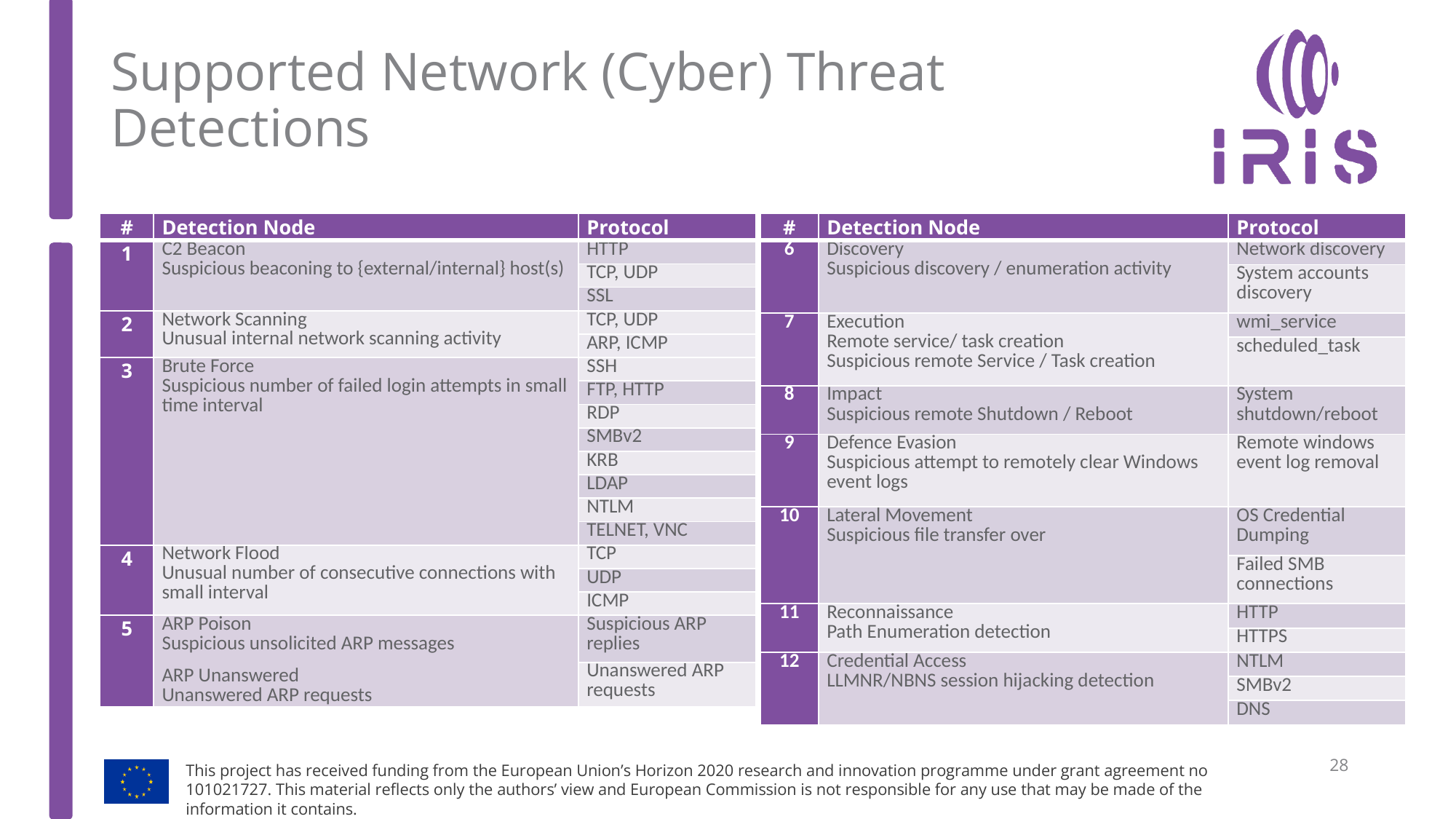

# Supported Network (Cyber) Threat Detections
| # | Detection Node | Protocol |
| --- | --- | --- |
| 1 | C2 Beacon Suspicious beaconing to {external/internal} host(s) | HTTP |
|  |  | TCP, UDP |
|  |  | SSL |
| 2 | Network Scanning Unusual internal network scanning activity | TCP, UDP |
|  |  | ARP, ICMP |
| 3 | Brute Force Suspicious number of failed login attempts in small time interval | SSH |
|  |  | FTP, HTTP |
|  |  | RDP |
|  |  | SMBv2 |
|  |  | KRB |
|  |  | LDAP |
|  |  | NTLM |
|  |  | TELNET, VNC |
| 4 | Network Flood Unusual number of consecutive connections with small interval | TCP |
|  |  | UDP |
|  |  | ICMP |
| 5 | ARP Poison Suspicious unsolicited ARP messages ARP Unanswered  Unanswered ARP requests | Suspicious ARP replies |
|  |  | Unanswered ARP requests |
| # | Detection Node | Protocol |
| --- | --- | --- |
| 6 | Discovery Suspicious discovery / enumeration activity | Network discovery |
|  |  | System accounts discovery |
| 7 | Execution Remote service/ task creation Suspicious remote Service / Task creation | wmi\_service |
|  |  | scheduled\_task |
| 8 | Impact Suspicious remote Shutdown / Reboot | System shutdown/reboot |
| 9 | Defence Evasion Suspicious attempt to remotely clear Windows event logs | Remote windows event log removal |
| 10 | Lateral Movement Suspicious file transfer over | OS Credential Dumping |
|  |  | Failed SMB connections |
| 11 | Reconnaissance Path Enumeration detection | HTTP |
|  |  | HTTPS |
| 12 | Credential Access LLMNR/NBNS session hijacking detection | NTLM |
|  |  | SMBv2 |
|  |  | DNS |
28